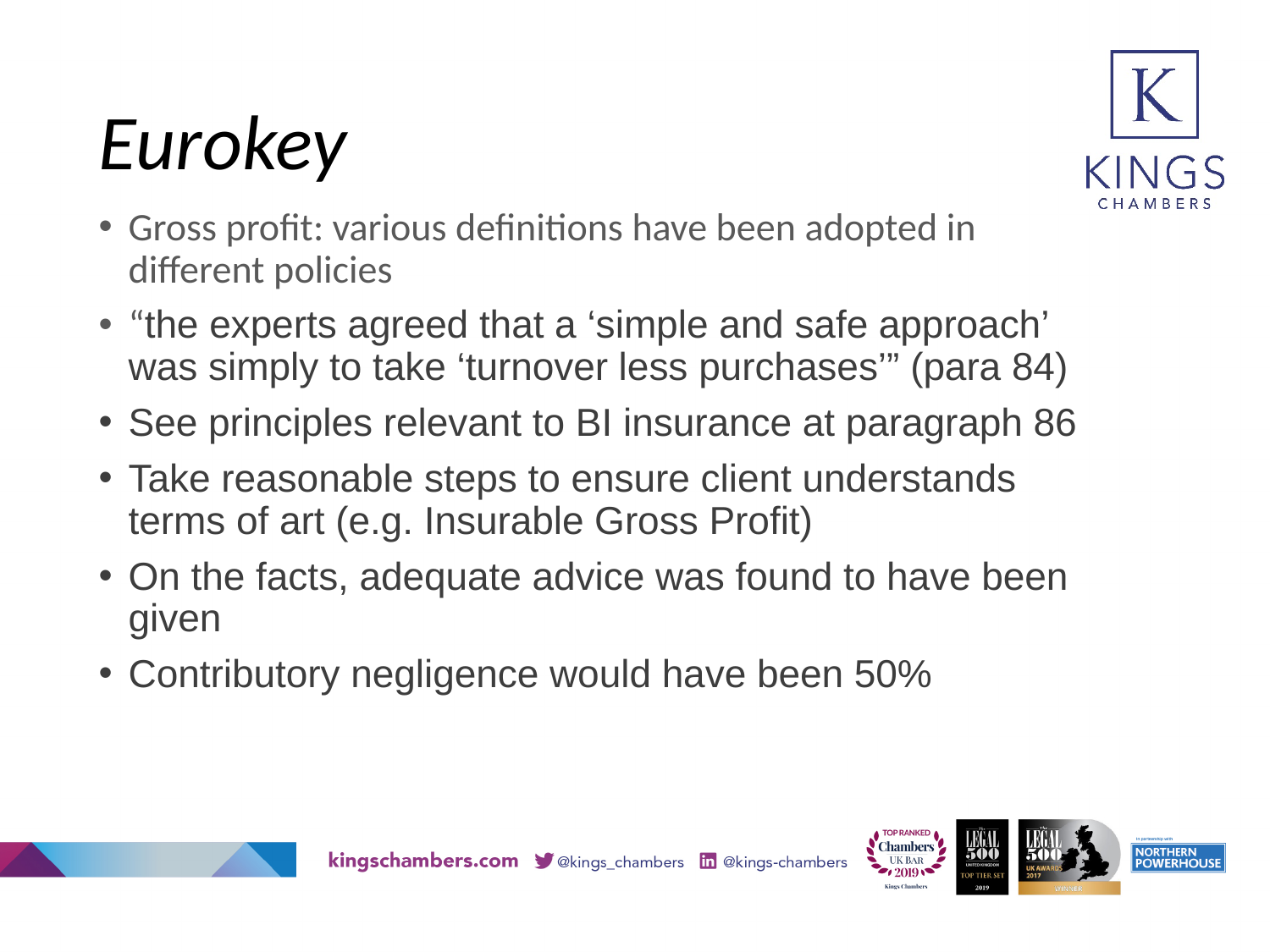

# Eurokey
Gross profit: various definitions have been adopted in different policies
“the experts agreed that a ‘simple and safe approach’ was simply to take ‘turnover less purchases’” (para 84)
See principles relevant to BI insurance at paragraph 86
Take reasonable steps to ensure client understands terms of art (e.g. Insurable Gross Profit)
On the facts, adequate advice was found to have been given
Contributory negligence would have been 50%